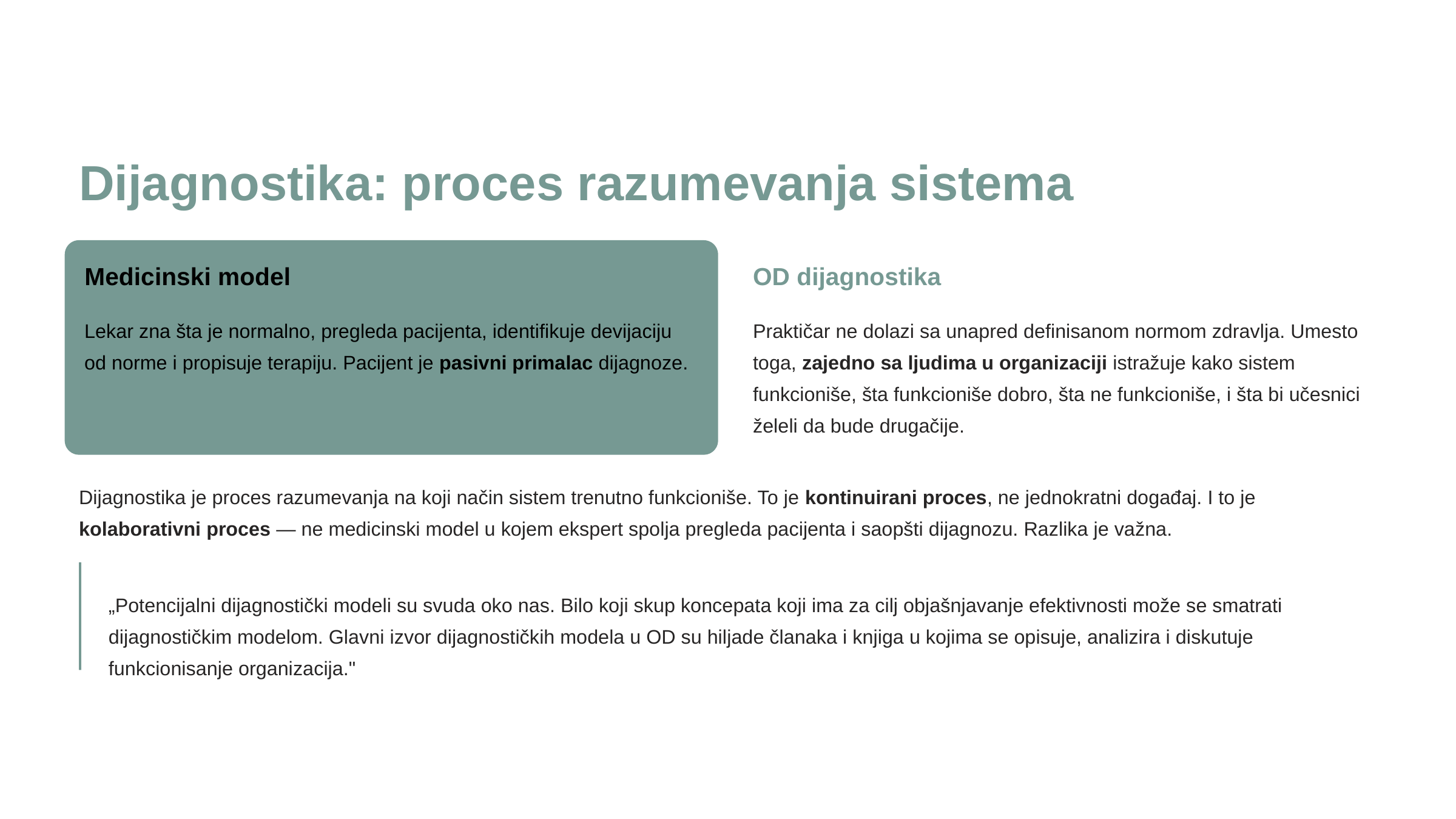

Dijagnostika: proces razumevanja sistema

Medicinski model
OD dijagnostika
Lekar zna šta je normalno, pregleda pacijenta, identifikuje devijaciju od norme i propisuje terapiju. Pacijent je pasivni primalac dijagnoze.
Praktičar ne dolazi sa unapred definisanom normom zdravlja. Umesto toga, zajedno sa ljudima u organizaciji istražuje kako sistem funkcioniše, šta funkcioniše dobro, šta ne funkcioniše, i šta bi učesnici želeli da bude drugačije.
Dijagnostika je proces razumevanja na koji način sistem trenutno funkcioniše. To je kontinuirani proces, ne jednokratni događaj. I to je kolaborativni proces — ne medicinski model u kojem ekspert spolja pregleda pacijenta i saopšti dijagnozu. Razlika je važna.

„Potencijalni dijagnostički modeli su svuda oko nas. Bilo koji skup koncepata koji ima za cilj objašnjavanje efektivnosti može se smatrati dijagnostičkim modelom. Glavni izvor dijagnostičkih modela u OD su hiljade članaka i knjiga u kojima se opisuje, analizira i diskutuje funkcionisanje organizacija."